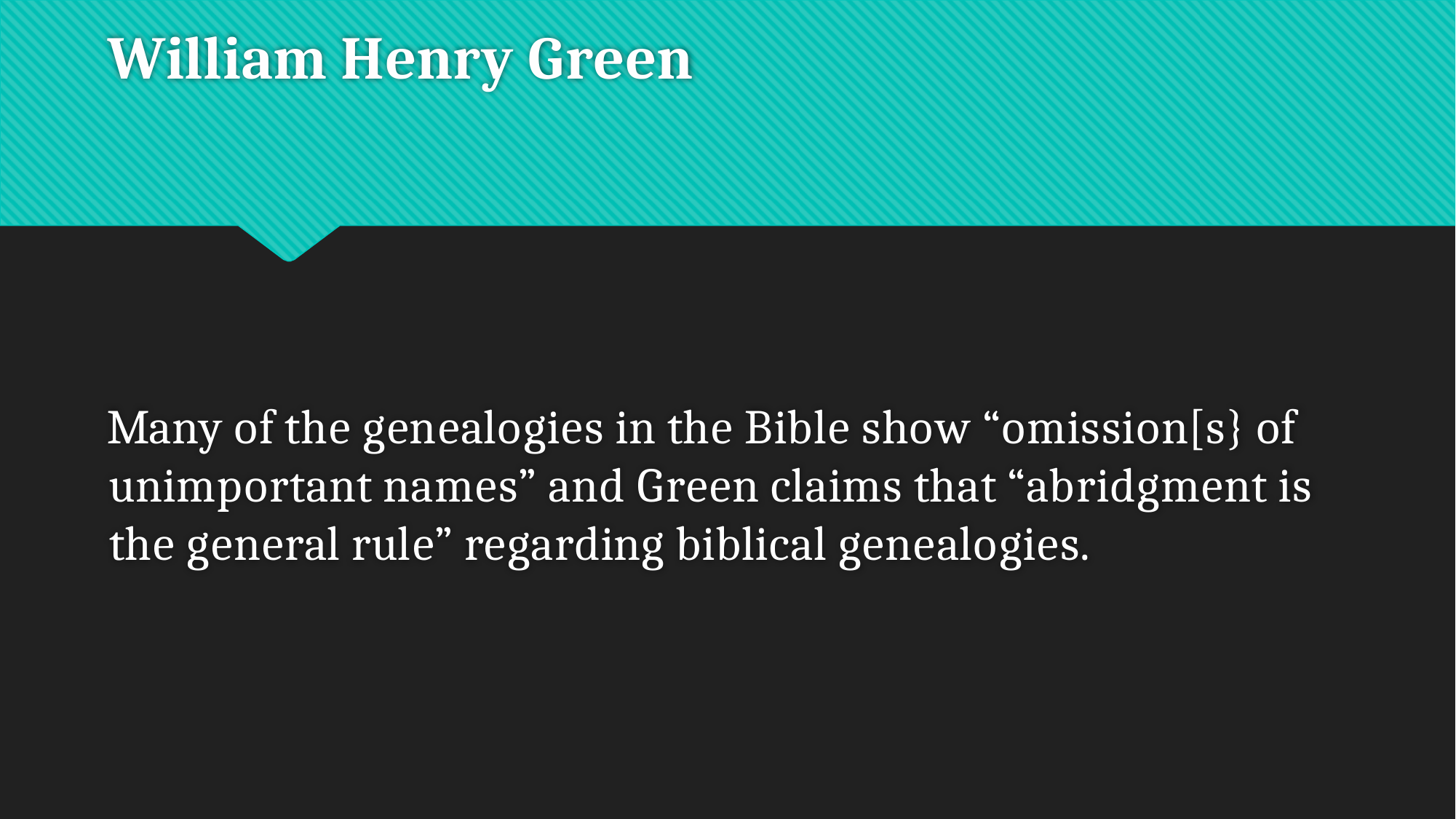

# William Henry Green
Many of the genealogies in the Bible show “omission[s} of unimportant names” and Green claims that “abridgment is the general rule” regarding biblical genealogies.